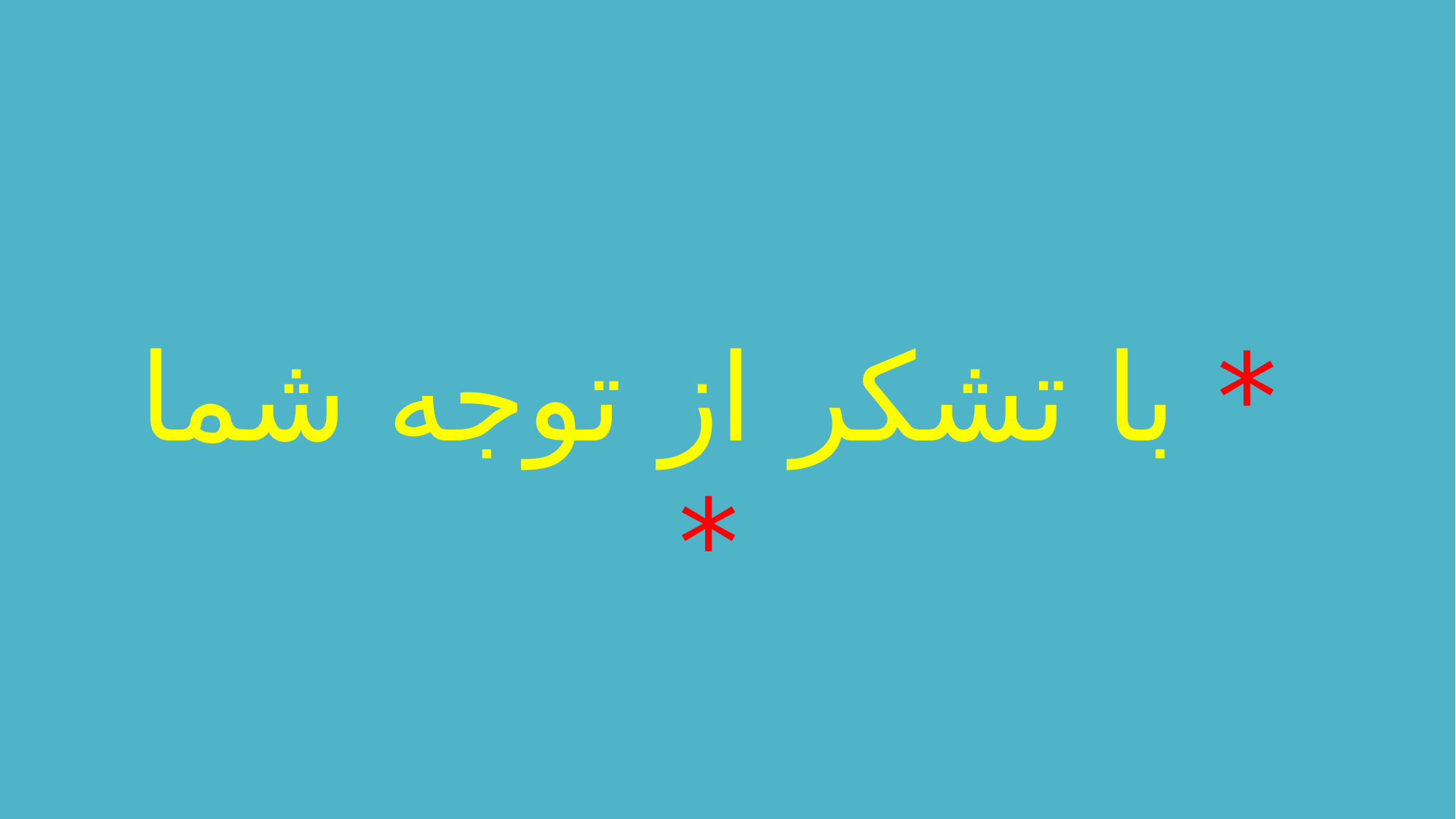

* با تشکر از توجه شما *